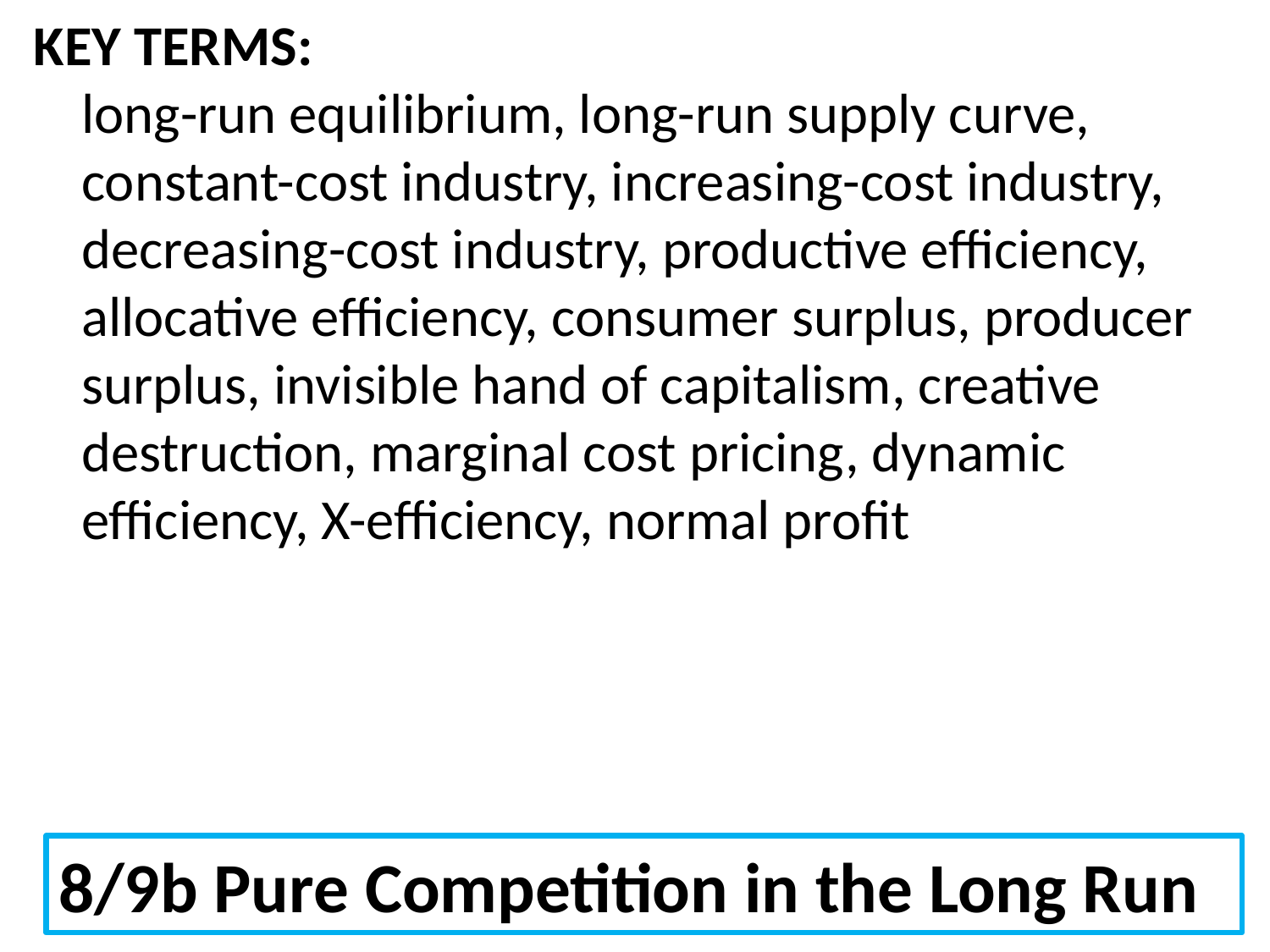

KEY TERMS:
long-run equilibrium, long-run supply curve, constant-cost industry, increasing-cost industry, decreasing-cost industry, productive efficiency, allocative efficiency, consumer surplus, producer surplus, invisible hand of capitalism, creative destruction, marginal cost pricing, dynamic efficiency, X-efficiency, normal profit
8/9b Pure Competition in the Long Run